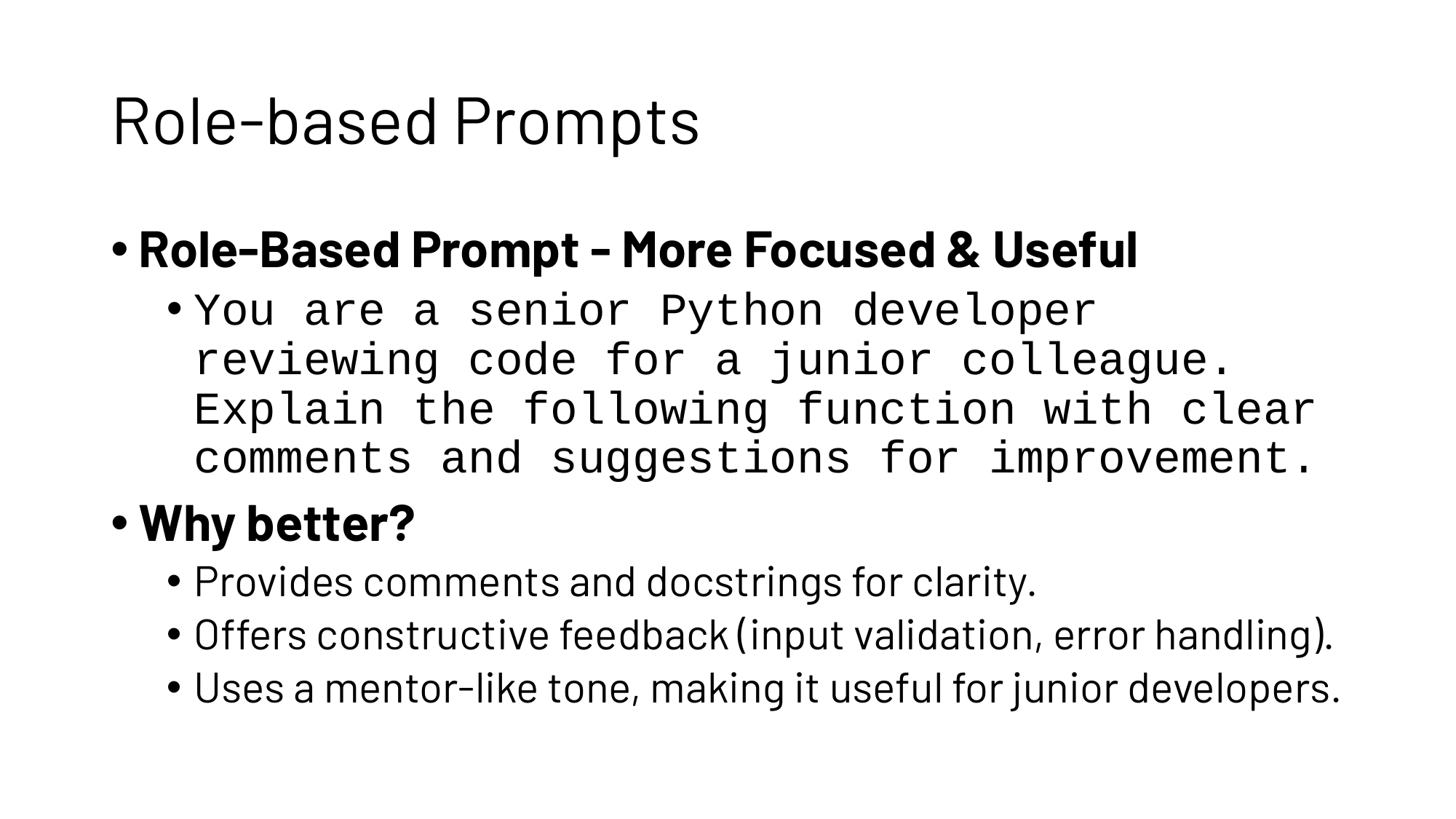

# Role-based Prompts
Role-Based Prompt - More Focused & Useful
You are a senior Python developer reviewing code for a junior colleague. Explain the following function with clear comments and suggestions for improvement.
Why better?
Provides comments and docstrings for clarity.
Offers constructive feedback (input validation, error handling).
Uses a mentor-like tone, making it useful for junior developers.